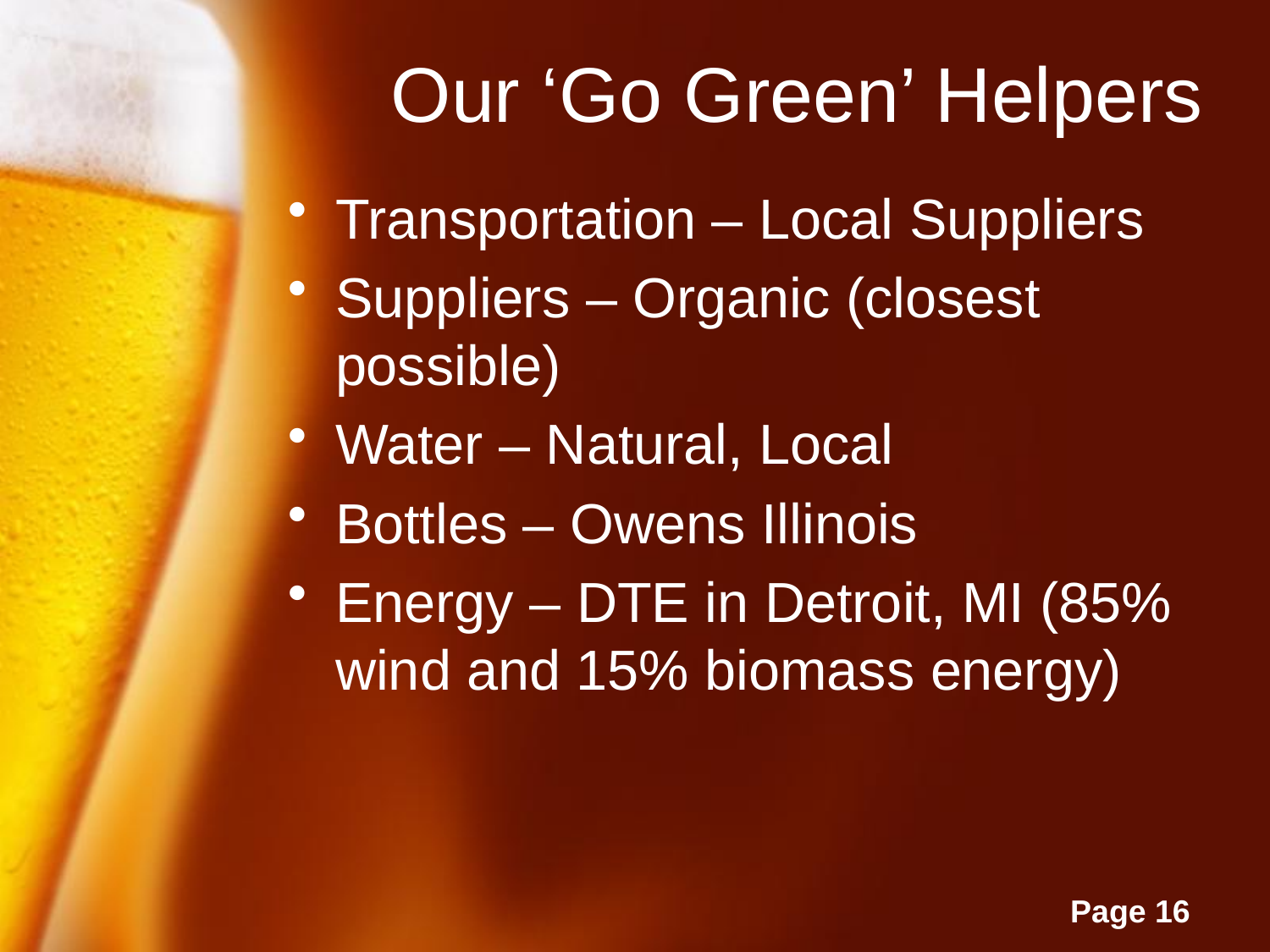

# Our ‘Go Green’ Helpers
Transportation – Local Suppliers
Suppliers – Organic (closest possible)
Water – Natural, Local
Bottles – Owens Illinois
Energy – DTE in Detroit, MI (85% wind and 15% biomass energy)